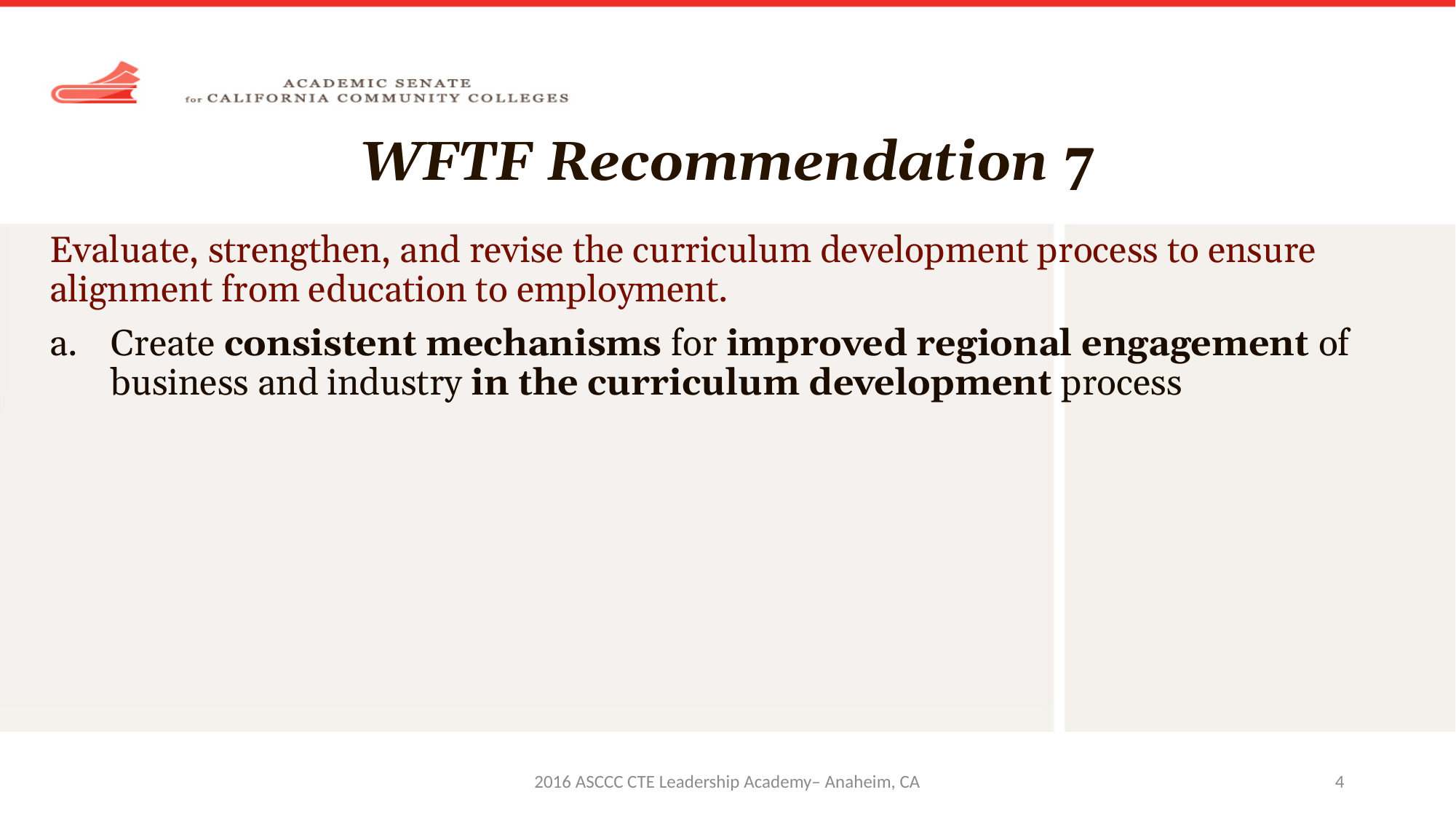

# WFTF Recommendation 7
Evaluate, strengthen, and revise the curriculum development process to ensure alignment from education to employment.
Create consistent mechanisms for improved regional engagement of business and industry in the curriculum development process
2016 ASCCC CTE Leadership Academy– Anaheim, CA
4